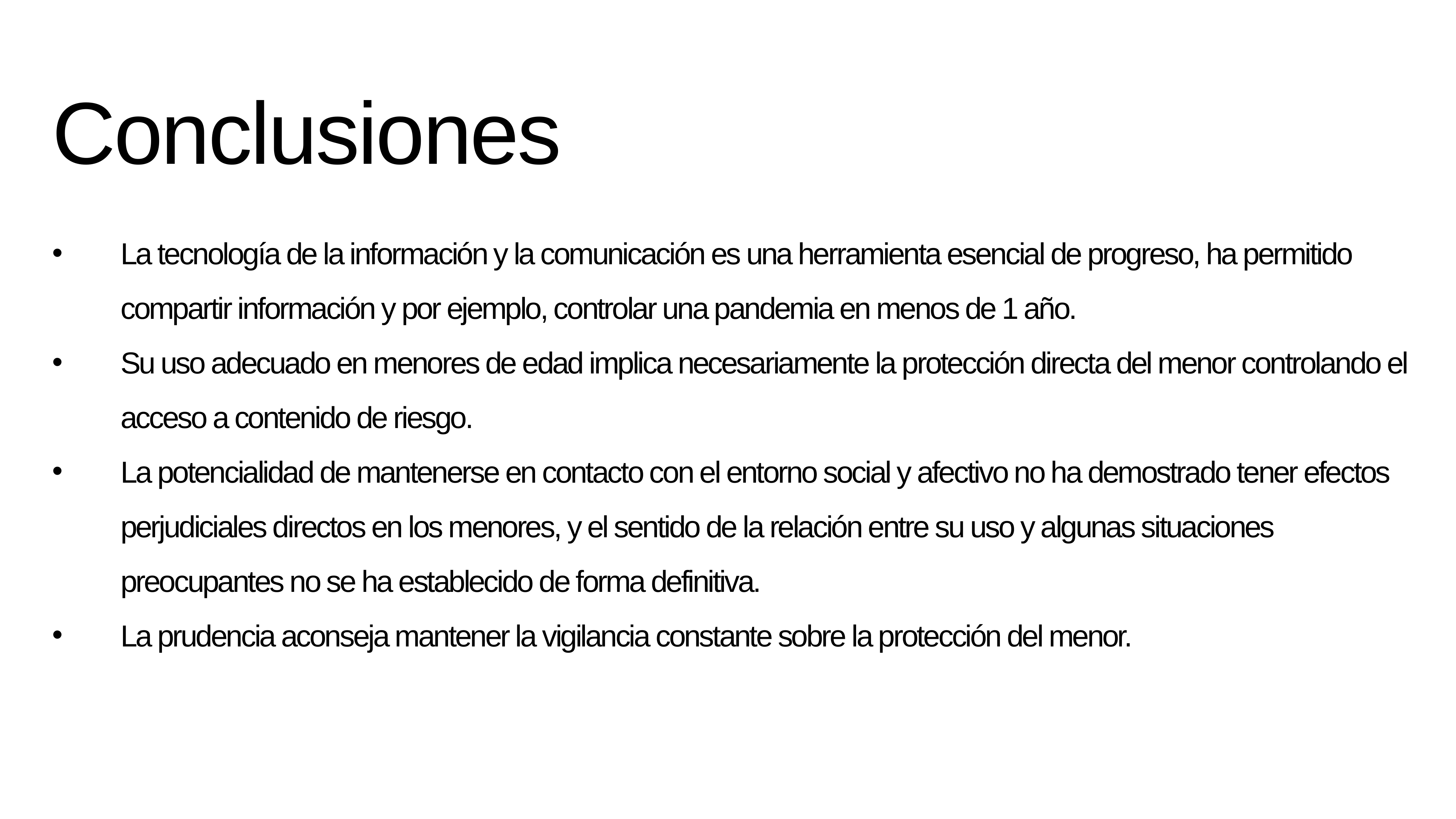

# Conclusiones
La tecnología de la información y la comunicación es una herramienta esencial de progreso, ha permitido compartir información y por ejemplo, controlar una pandemia en menos de 1 año.
Su uso adecuado en menores de edad implica necesariamente la protección directa del menor controlando el acceso a contenido de riesgo.
La potencialidad de mantenerse en contacto con el entorno social y afectivo no ha demostrado tener efectos perjudiciales directos en los menores, y el sentido de la relación entre su uso y algunas situaciones preocupantes no se ha establecido de forma definitiva.
La prudencia aconseja mantener la vigilancia constante sobre la protección del menor.